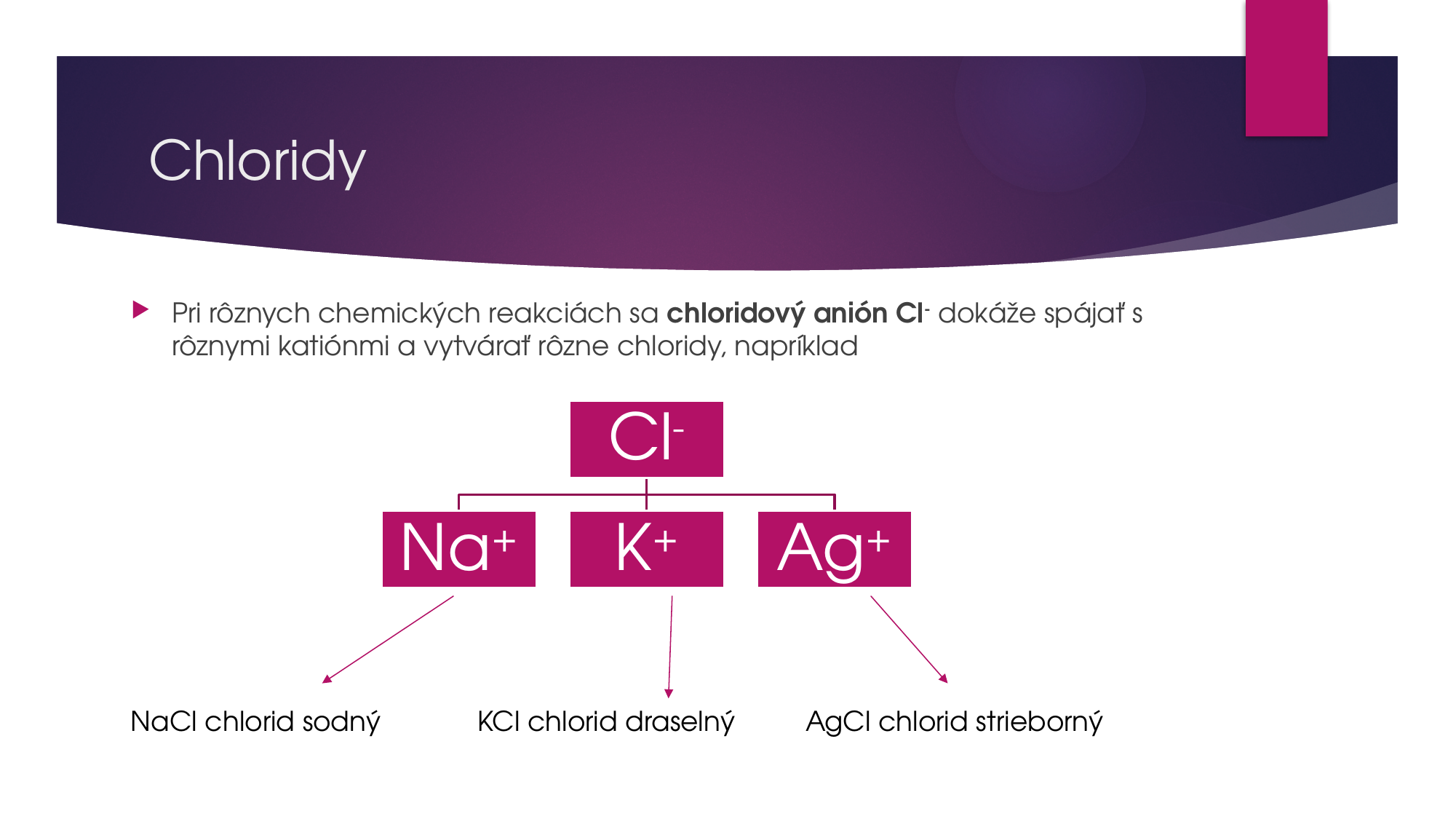

# Chloridy
Pri rôznych chemických reakciách sa chloridový anión Cl- dokáže spájať s rôznymi katiónmi a vytvárať rôzne chloridy, napríklad

Cl-
Na+
K+
Ag+
NaCl chlorid sodný
KCl chlorid draselný
AgCl chlorid strieborný